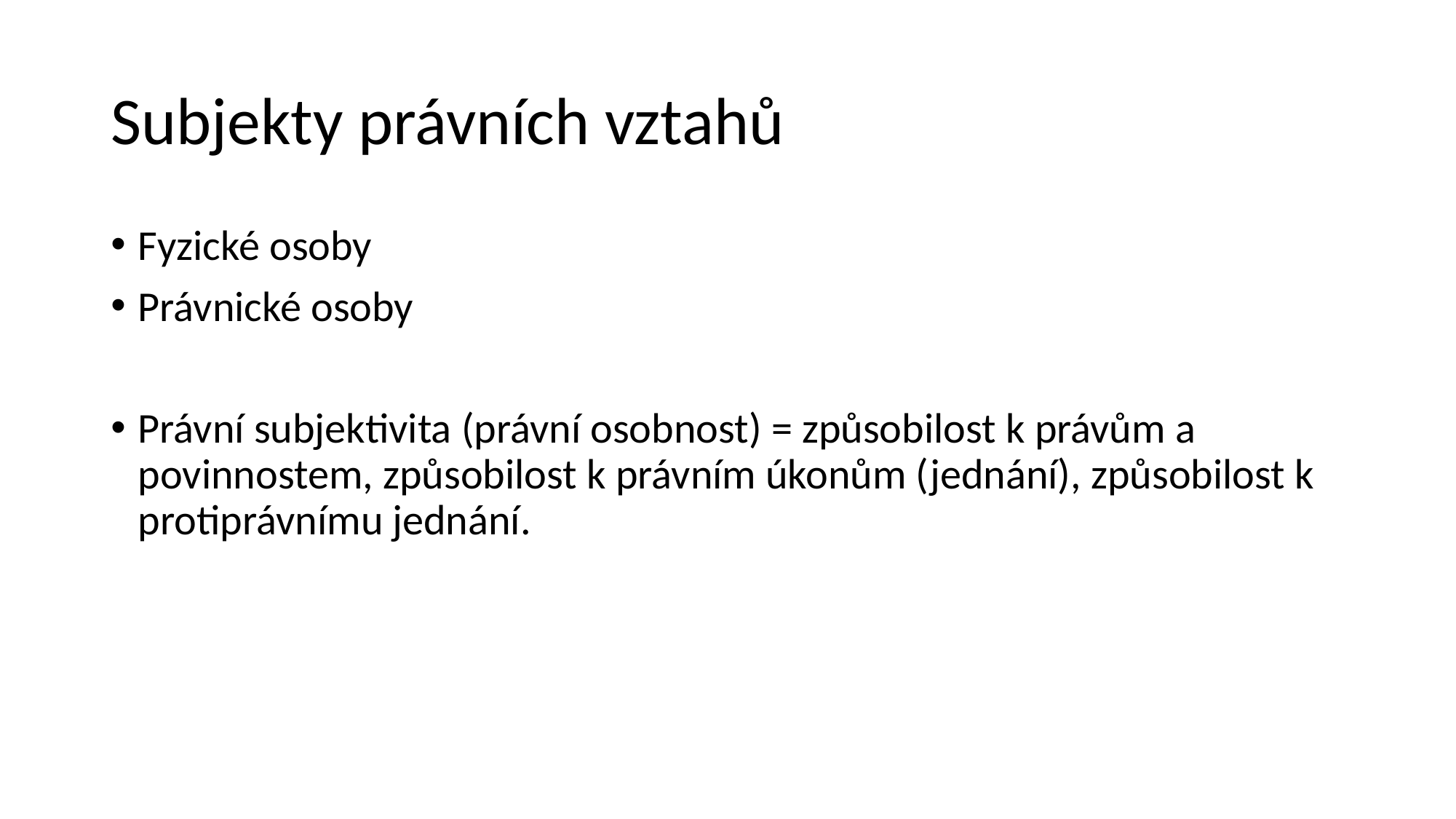

# Subjekty právních vztahů
Fyzické osoby
Právnické osoby

Právní subjektivita (právní osobnost) = způsobilost k právům a povinnostem, způsobilost k právním úkonům (jednání), způsobilost k protiprávnímu jednání.